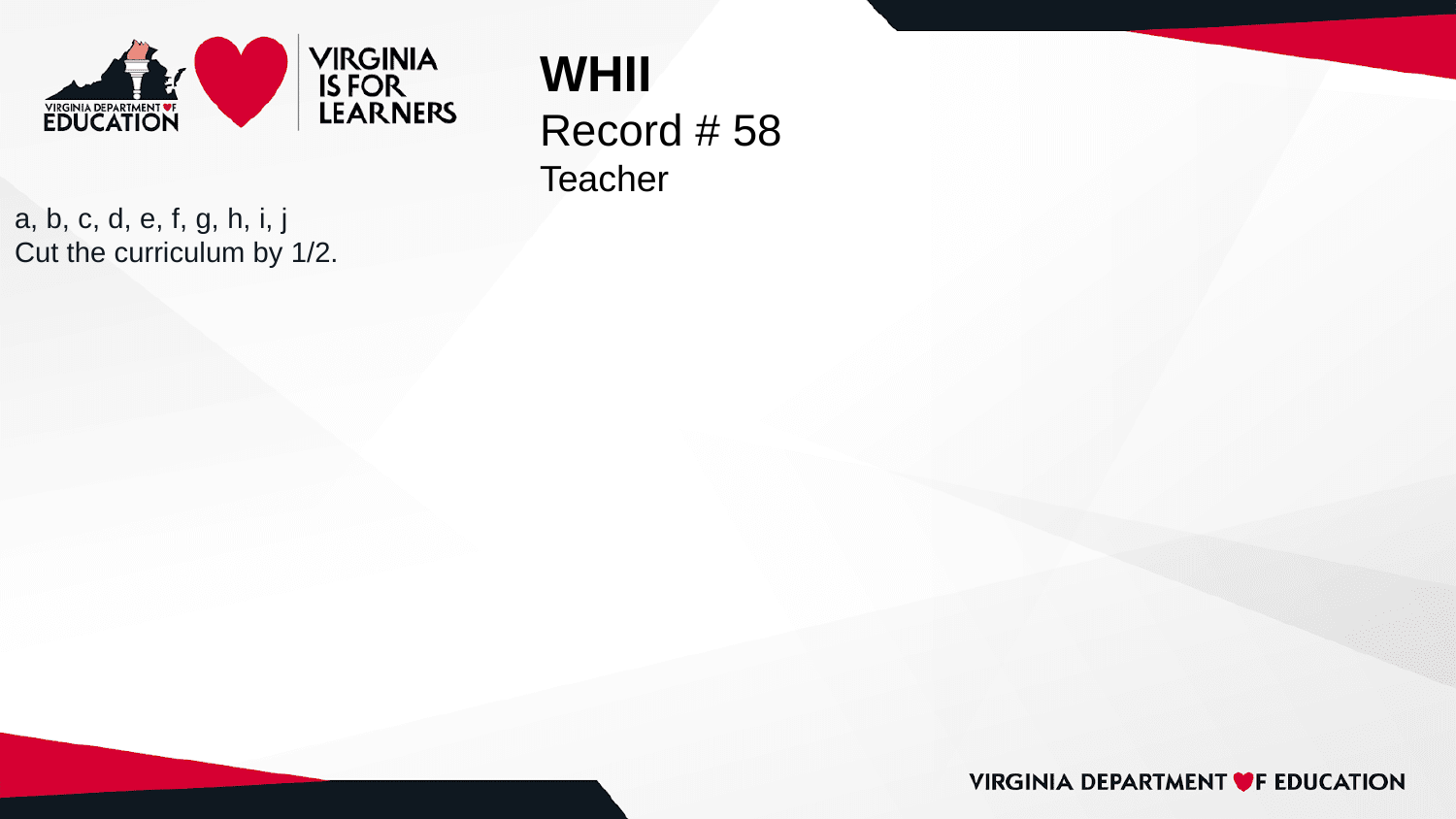

# WHII
Record # 58
Teacher
a, b, c, d, e, f, g, h, i, j
Cut the curriculum by 1/2.